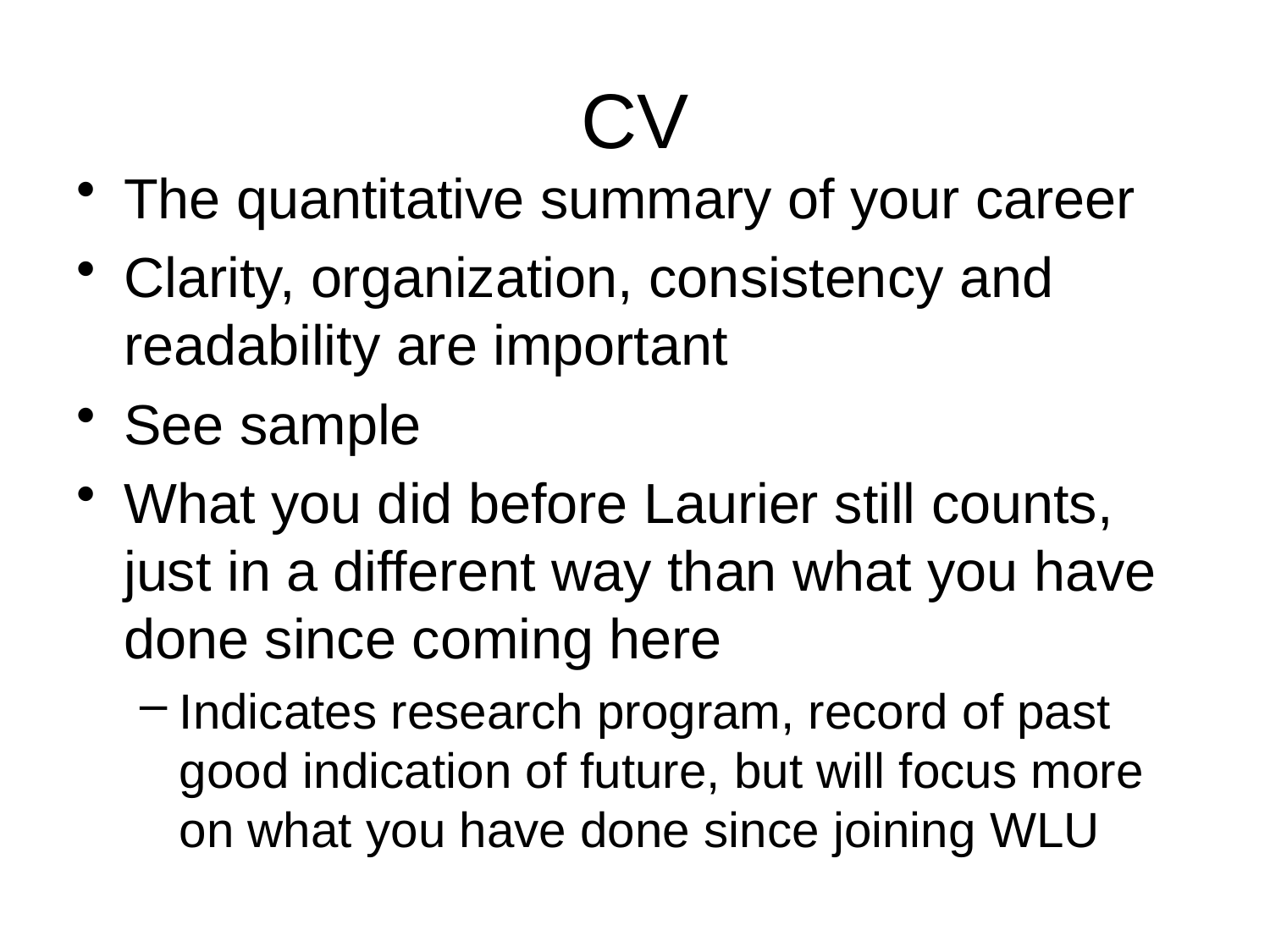

# CV
The quantitative summary of your career
Clarity, organization, consistency and readability are important
See sample
What you did before Laurier still counts, just in a different way than what you have done since coming here
Indicates research program, record of past good indication of future, but will focus more on what you have done since joining WLU